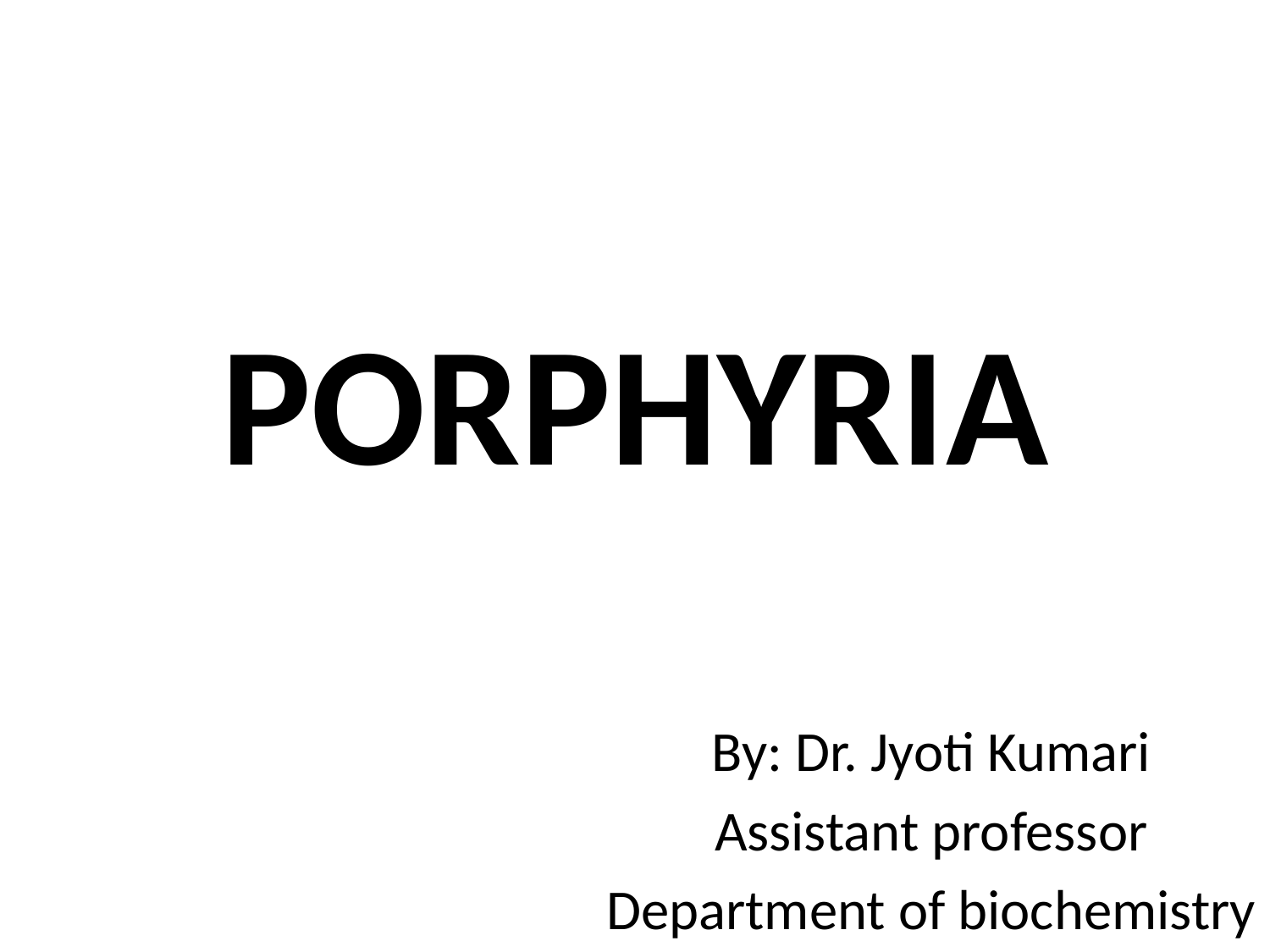

# PORPHYRIA
By: Dr. Jyoti Kumari
Assistant professor
Department of biochemistry